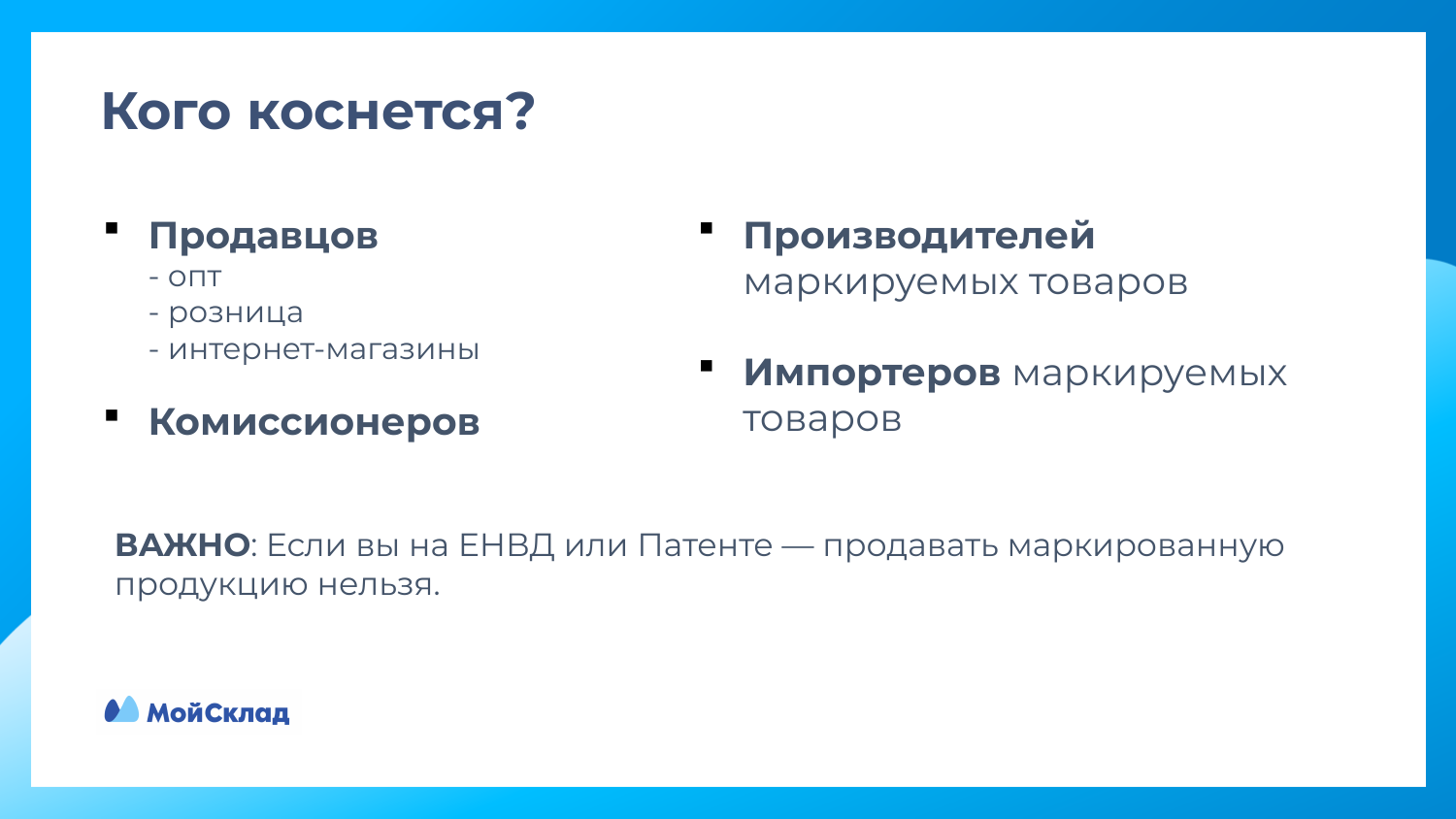

# Кого коснется?
Продавцов
- опт
- розница
- интернет-магазины
Комиссионеров

Производителей маркируемых товаров
Импортеров маркируемых товаров

ВАЖНО: Если вы на ЕНВД или Патенте — продавать маркированную продукцию нельзя.